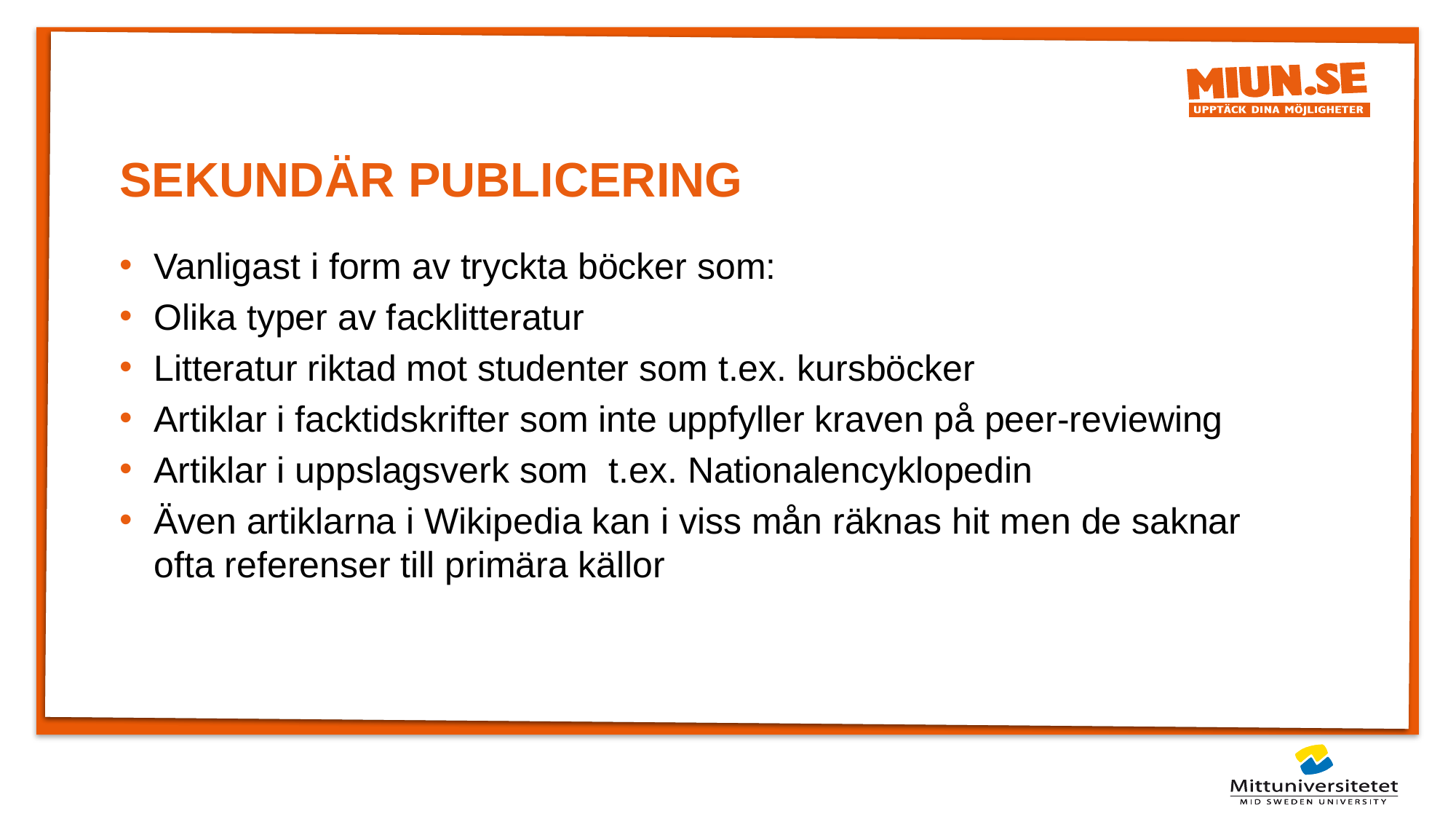

# SEKUNDÄR PUBLICERING
Vanligast i form av tryckta böcker som:
Olika typer av facklitteratur
Litteratur riktad mot studenter som t.ex. kursböcker
Artiklar i facktidskrifter som inte uppfyller kraven på peer-reviewing
Artiklar i uppslagsverk som  t.ex. Nationalencyklopedin
Även artiklarna i Wikipedia kan i viss mån räknas hit men de saknar ofta referenser till primära källor